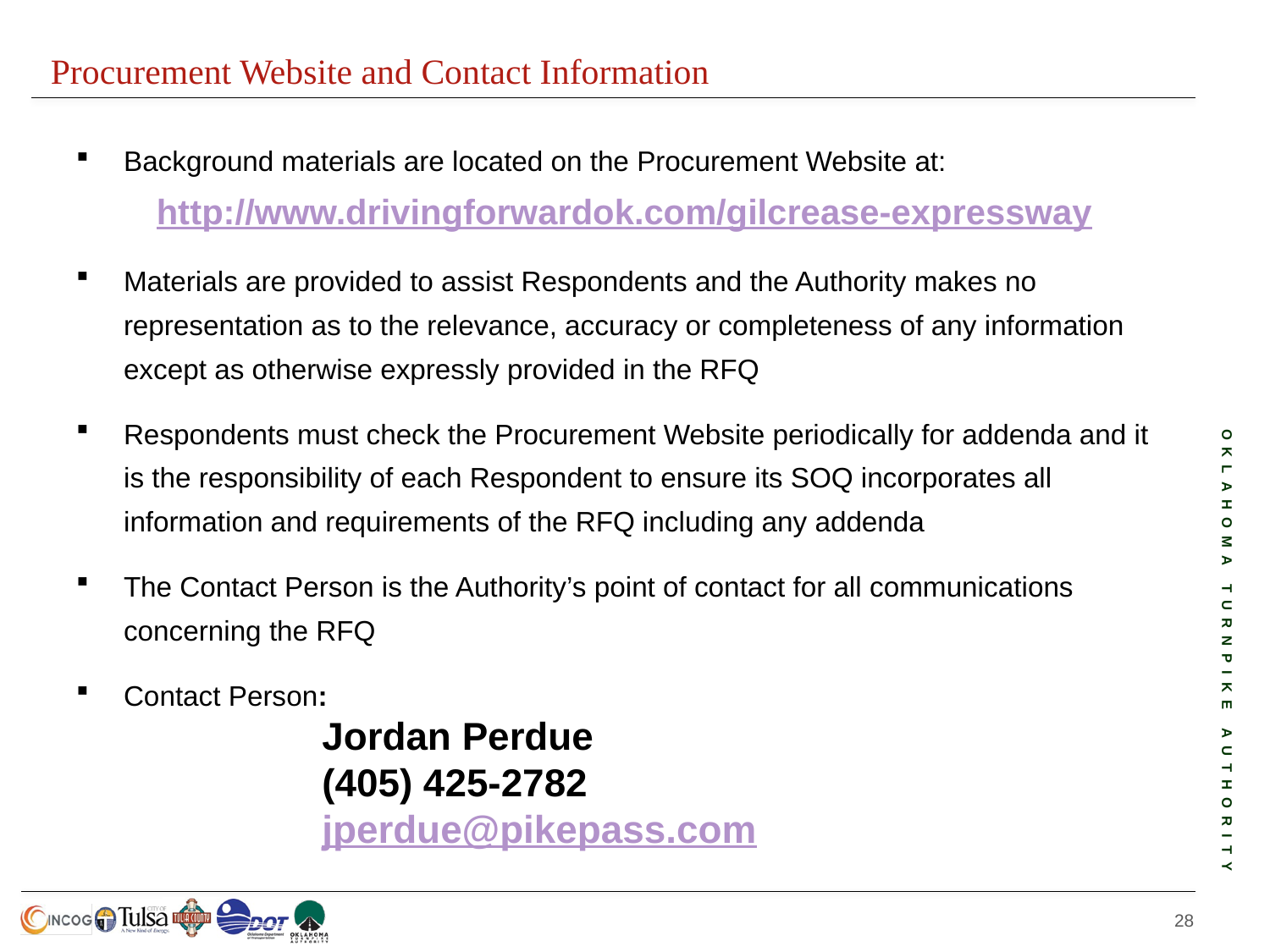

Procurement Website and Contact Information
Background materials are located on the Procurement Website at:
http://www.drivingforwardok.com/gilcrease-expressway
Materials are provided to assist Respondents and the Authority makes no representation as to the relevance, accuracy or completeness of any information except as otherwise expressly provided in the RFQ
Respondents must check the Procurement Website periodically for addenda and it is the responsibility of each Respondent to ensure its SOQ incorporates all information and requirements of the RFQ including any addenda
The Contact Person is the Authority’s point of contact for all communications concerning the RFQ
Contact Person:
Jordan Perdue
(405) 425-2782
jperdue@pikepass.com
28